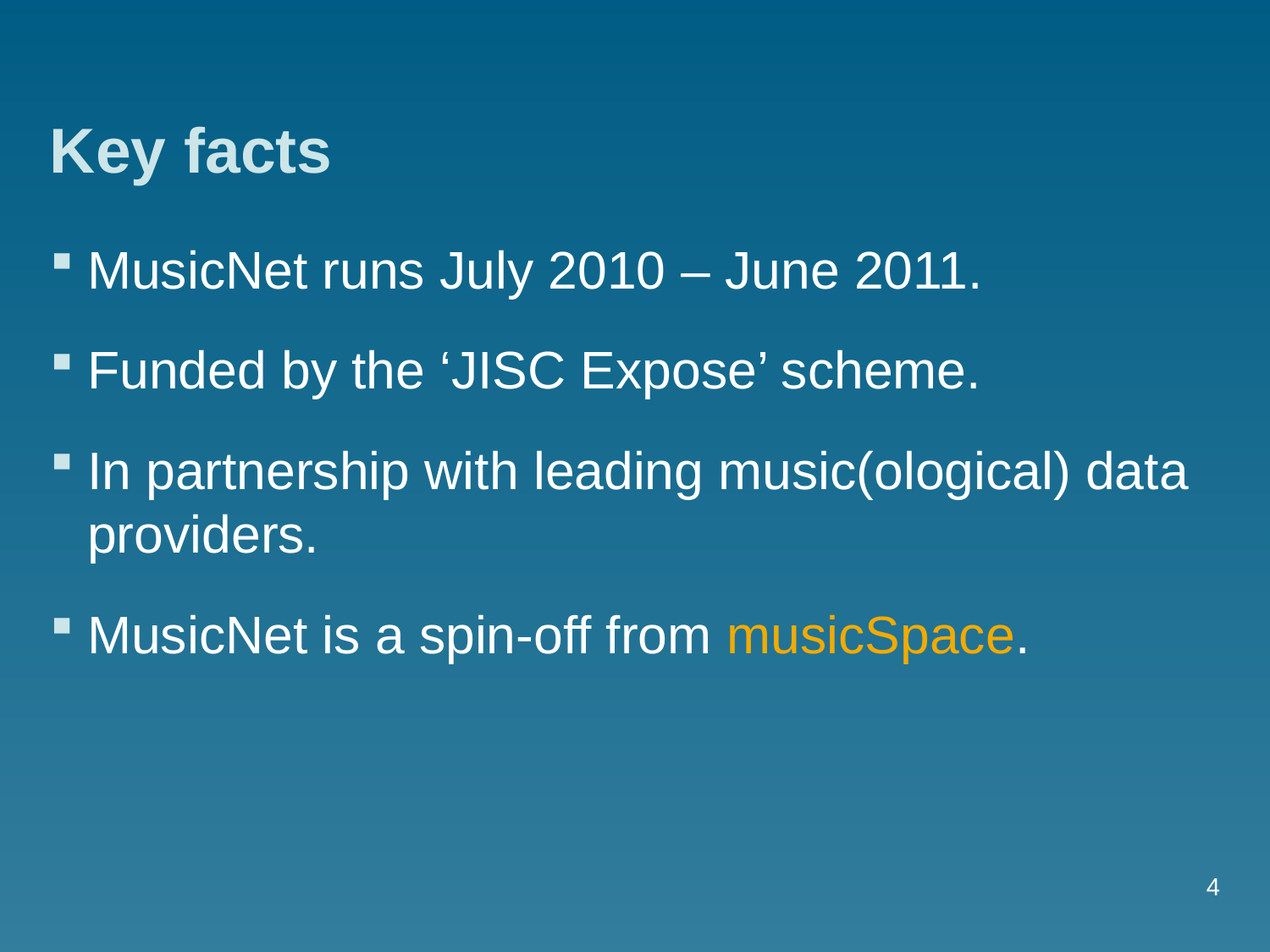

# Key facts
MusicNet runs July 2010 – June 2011.
Funded by the ‘JISC Expose’ scheme.
In partnership with leading music(ological) data providers.
MusicNet is a spin-off from musicSpace.
4